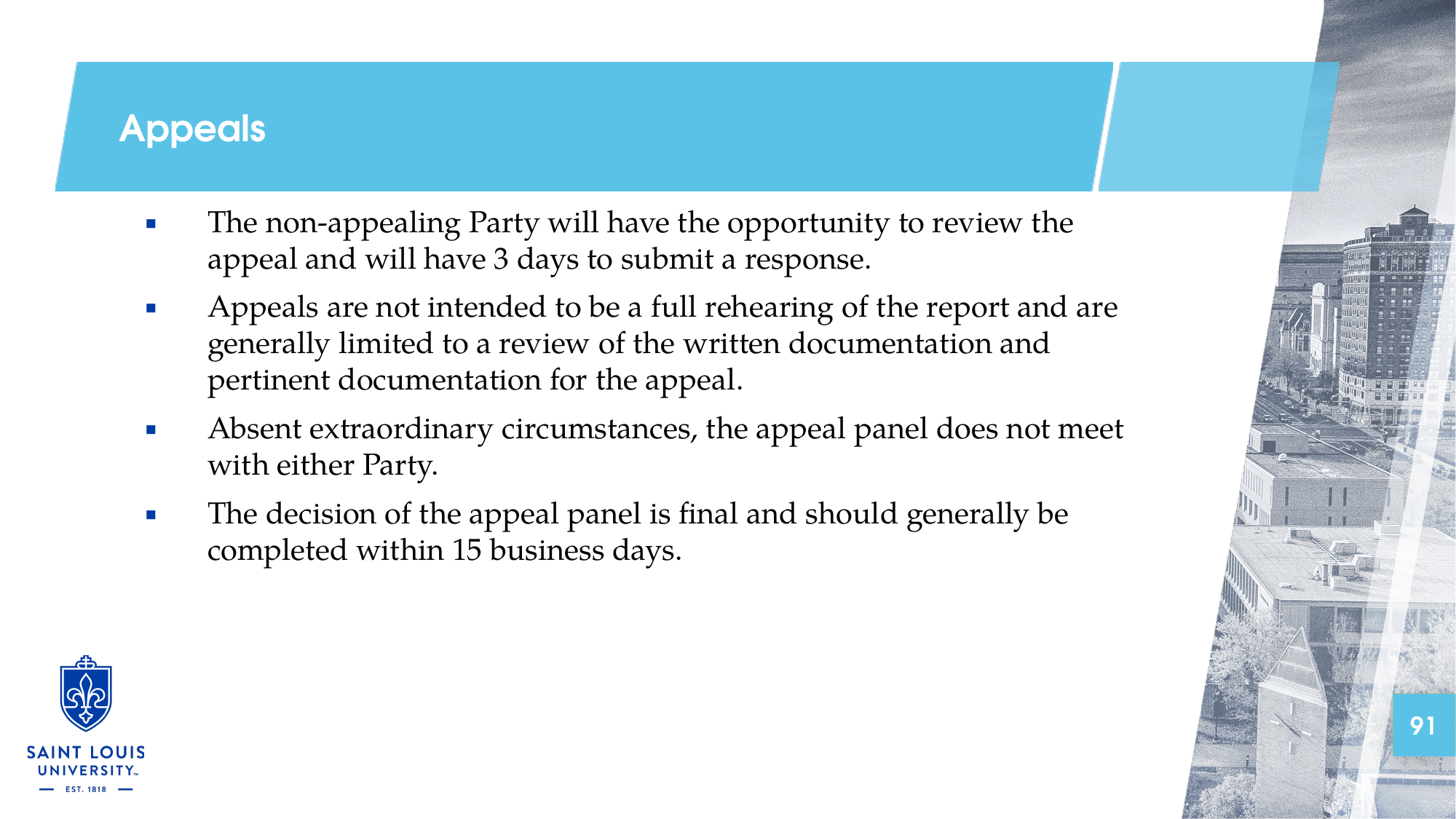

# Appeals
The non-appealing Party will have the opportunity to review the appeal and will have 3 days to submit a response.
Appeals are not intended to be a full rehearing of the report and are generally limited to a review of the written documentation and pertinent documentation for the appeal.
Absent extraordinary circumstances, the appeal panel does not meet with either Party.
The decision of the appeal panel is final and should generally be completed within 15 business days.
91